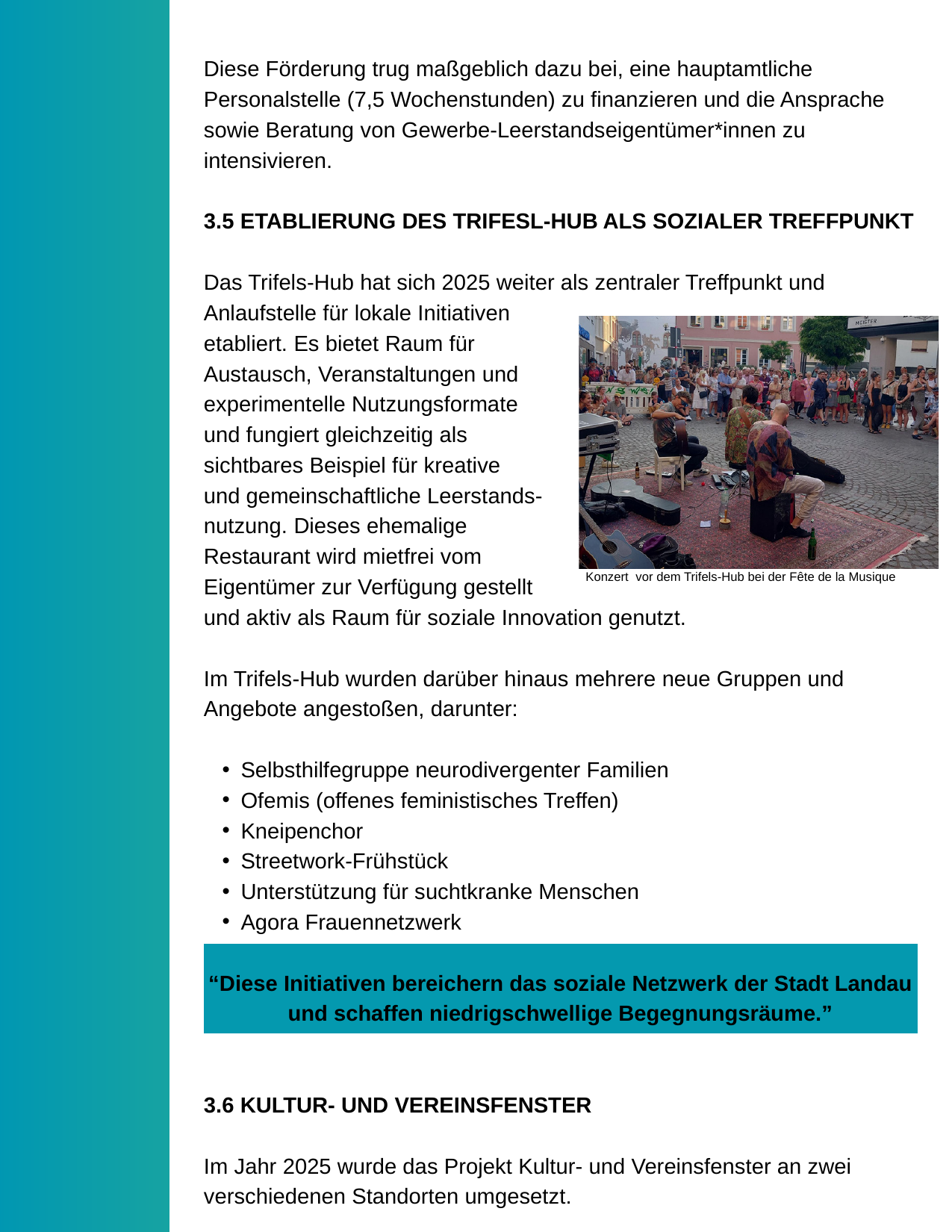

Diese Förderung trug maßgeblich dazu bei, eine hauptamtliche Personalstelle (7,5 Wochenstunden) zu finanzieren und die Ansprache sowie Beratung von Gewerbe-Leerstandseigentümer*innen zu intensivieren.

3.5 ETABLIERUNG DES TRIFESL-HUB ALS SOZIALER TREFFPUNKT

Das Trifels-Hub hat sich 2025 weiter als zentraler Treffpunkt und Anlaufstelle für lokale Initiativen
etabliert. Es bietet Raum für
Austausch, Veranstaltungen und
experimentelle Nutzungsformate
und fungiert gleichzeitig als
sichtbares Beispiel für kreative
und gemeinschaftliche Leerstands-
nutzung. Dieses ehemalige
Restaurant wird mietfrei vom
Eigentümer zur Verfügung gestellt
und aktiv als Raum für soziale Innovation genutzt.

Im Trifels-Hub wurden darüber hinaus mehrere neue Gruppen und Angebote angestoßen, darunter:

Selbsthilfegruppe neurodivergenter Familien
Ofemis (offenes feministisches Treffen)
Kneipenchor
Streetwork-Frühstück
Unterstützung für suchtkranke Menschen
Agora Frauennetzwerk

“Diese Initiativen bereichern das soziale Netzwerk der Stadt Landau und schaffen niedrigschwellige Begegnungsräume.”

3.6 KULTUR- UND VEREINSFENSTER

Im Jahr 2025 wurde das Projekt Kultur- und Vereinsfenster an zwei verschiedenen Standorten umgesetzt.

Konzert  vor dem Trifels-Hub bei der Fête de la Musique